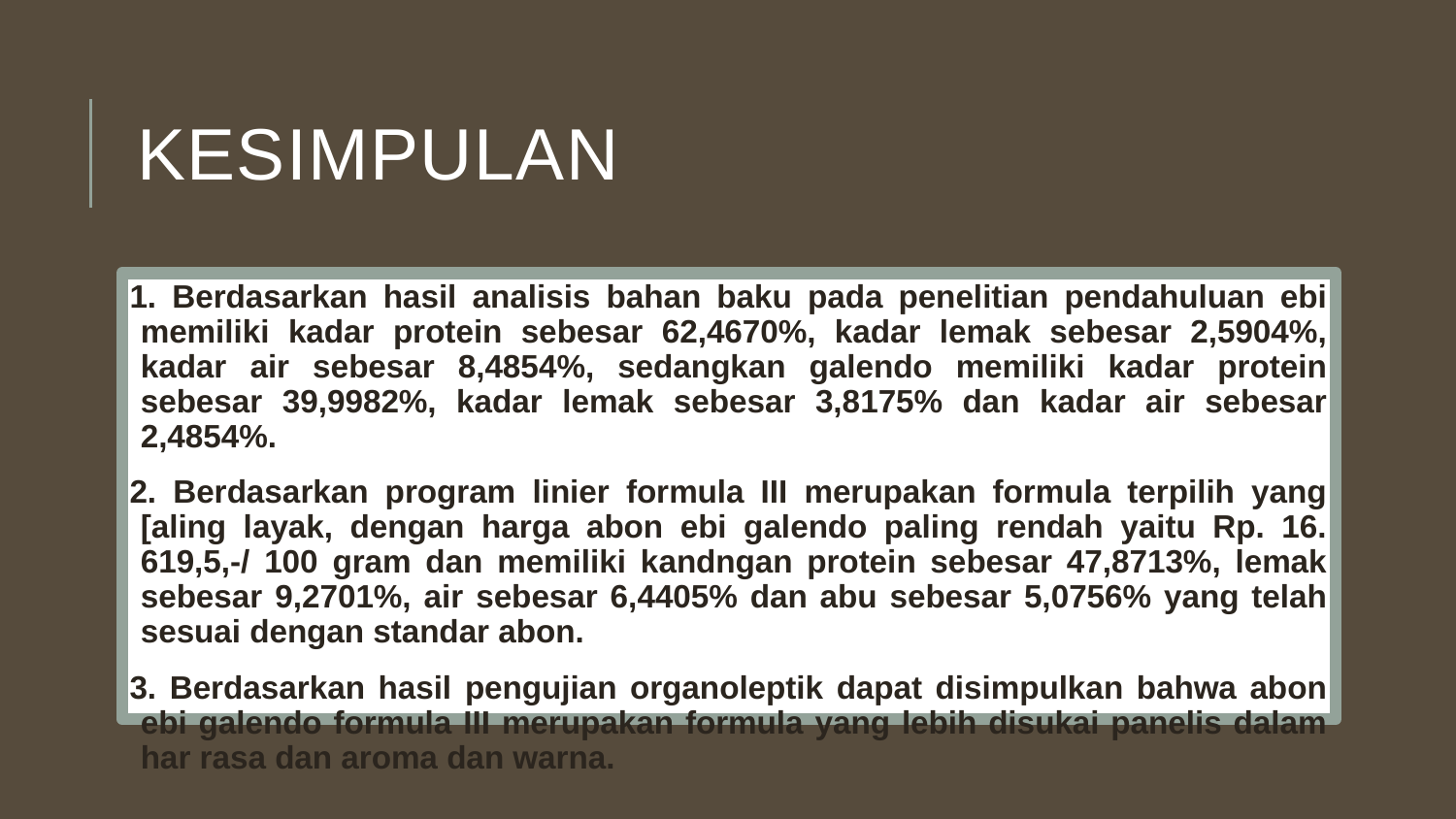

# Kesimpulan
1. Berdasarkan hasil analisis bahan baku pada penelitian pendahuluan ebi memiliki kadar protein sebesar 62,4670%, kadar lemak sebesar 2,5904%, kadar air sebesar 8,4854%, sedangkan galendo memiliki kadar protein sebesar 39,9982%, kadar lemak sebesar 3,8175% dan kadar air sebesar 2,4854%.
2. Berdasarkan program linier formula III merupakan formula terpilih yang [aling layak, dengan harga abon ebi galendo paling rendah yaitu Rp. 16. 619,5,-/ 100 gram dan memiliki kandngan protein sebesar 47,8713%, lemak sebesar 9,2701%, air sebesar 6,4405% dan abu sebesar 5,0756% yang telah sesuai dengan standar abon.
3. Berdasarkan hasil pengujian organoleptik dapat disimpulkan bahwa abon ebi galendo formula III merupakan formula yang lebih disukai panelis dalam har rasa dan aroma dan warna.